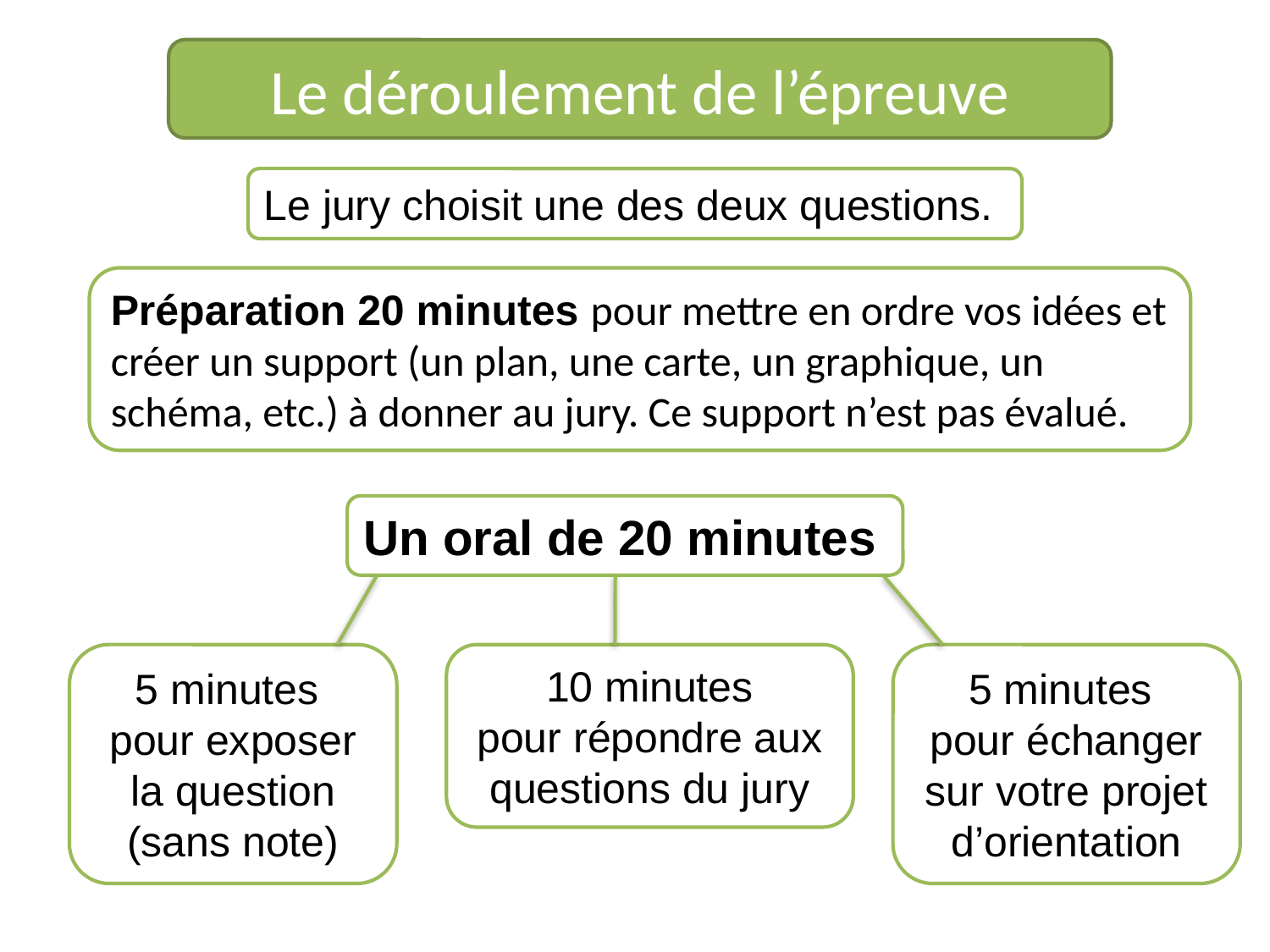

Le déroulement de l’épreuve
Le jury choisit une des deux questions.
Préparation 20 minutes pour mettre en ordre vos idées et créer un support (un plan, une carte, un graphique, un schéma, etc.) à donner au jury. Ce support n’est pas évalué.
Un oral de 20 minutes
5 minutes
pour exposer la question (sans note)
10 minutes
pour répondre aux questions du jury
5 minutes
pour échanger sur votre projet d’orientation